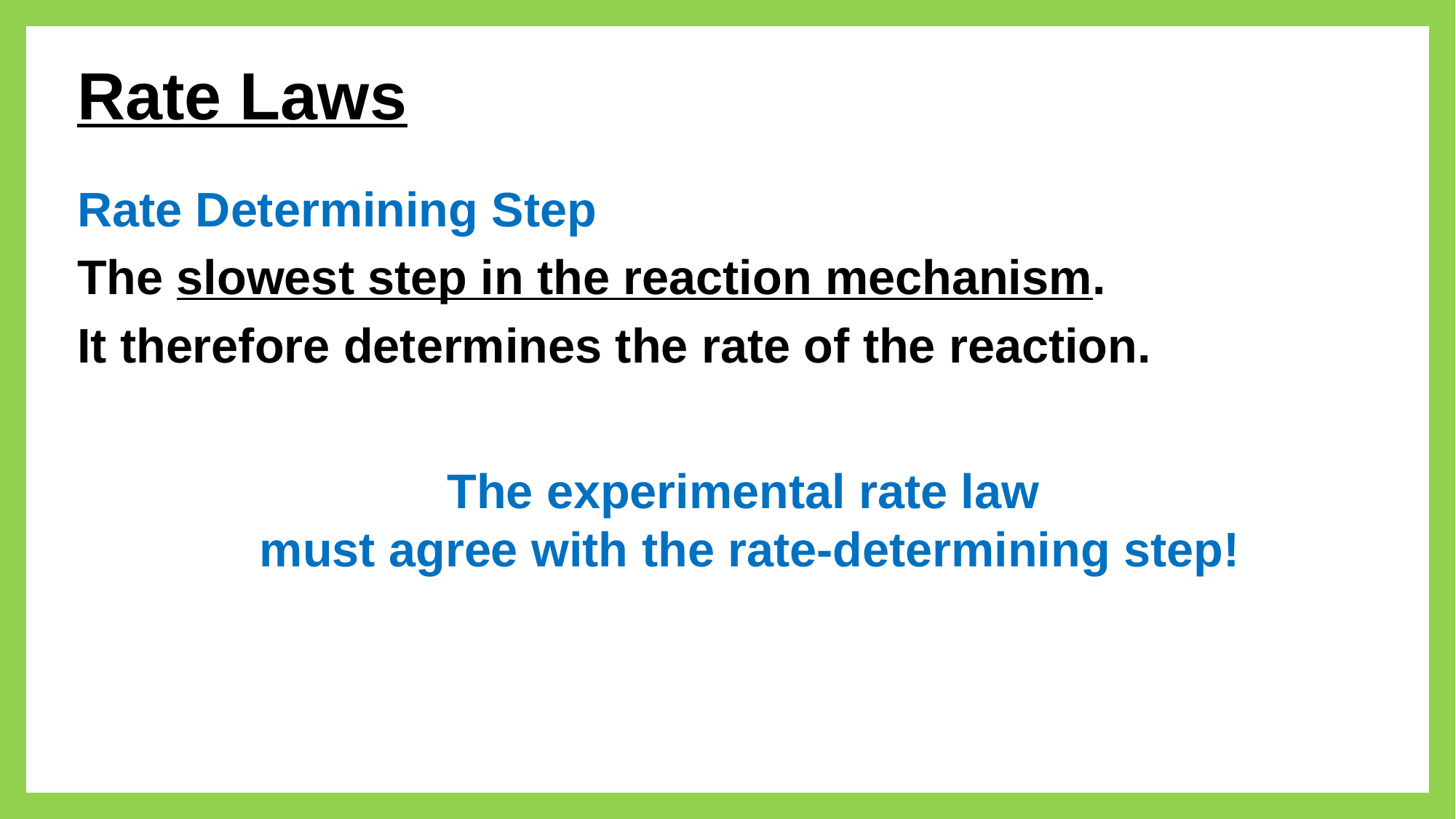

Rate Laws
Rate Determining Step
The slowest step in the reaction mechanism.
It therefore determines the rate of the reaction.
The experimental rate law
must agree with the rate-determining step!